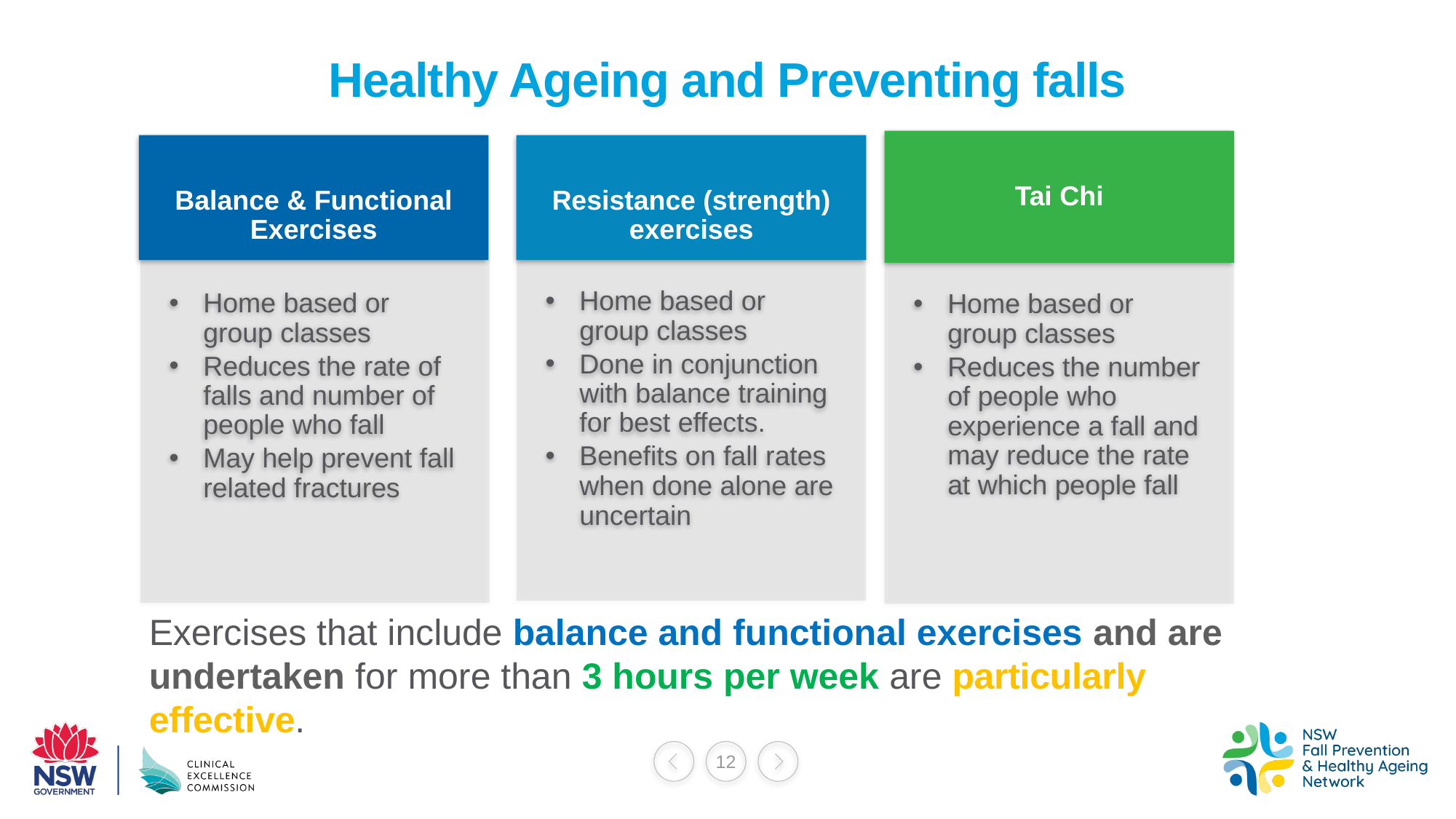

# Healthy Ageing and Preventing falls

Tai Chi

Balance & Functional Exercises

Resistance (strength) exercises
Home based or group classes
Done in conjunction with balance training for best effects.
Benefits on fall rates when done alone are uncertain
Home based or group classes
Reduces the rate of falls and number of people who fall
May help prevent fall related fractures
Home based or group classes
Reduces the number of people who experience a fall and may reduce the rate at which people fall

Exercises that include balance and functional exercises and are undertaken for more than 3 hours per week are particularly effective.